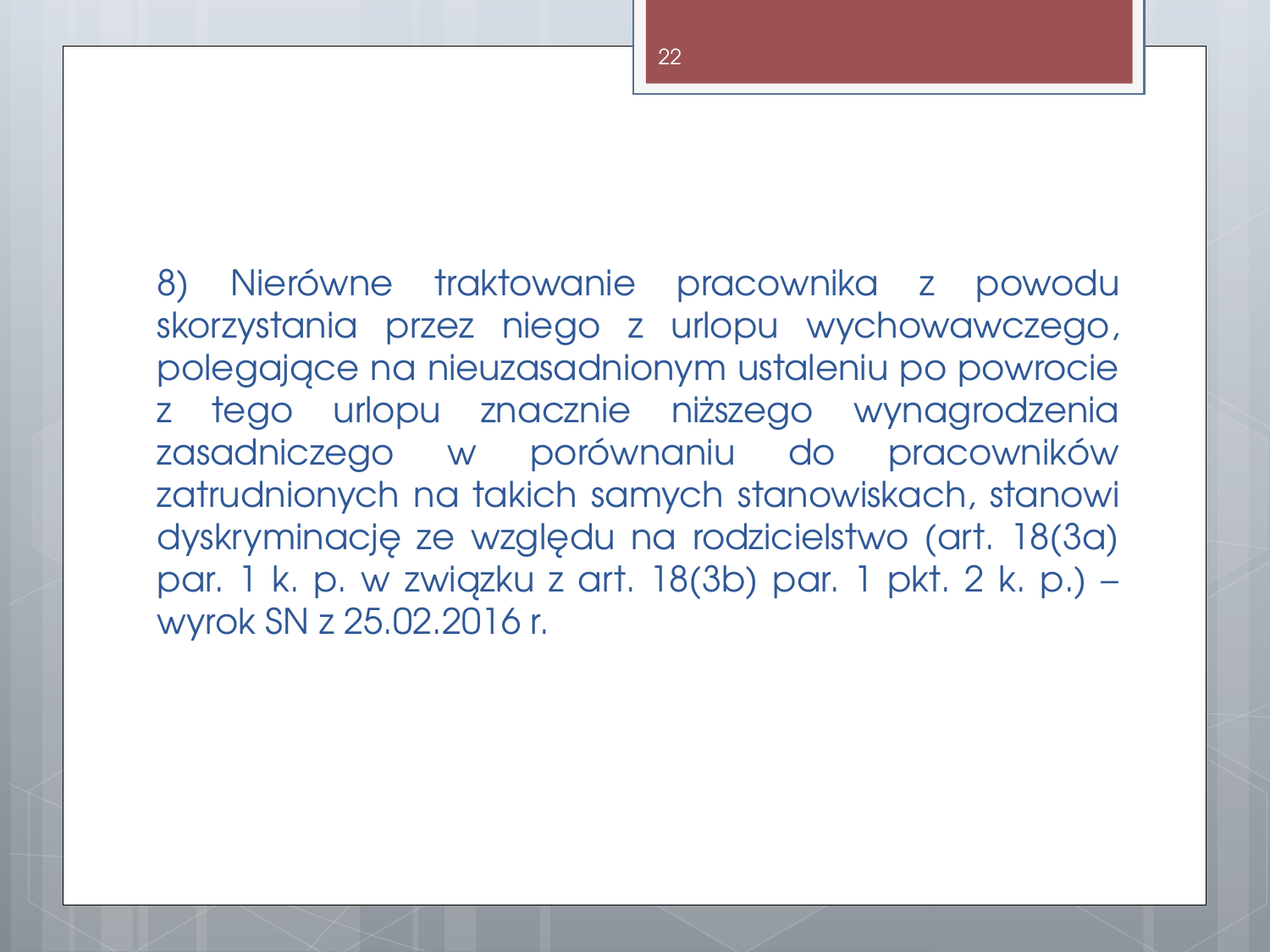

22
8) Nierówne traktowanie pracownika z powodu skorzystania przez niego z urlopu wychowawczego, polegające na nieuzasadnionym ustaleniu po powrocie z tego urlopu znacznie niższego wynagrodzenia zasadniczego w porównaniu do pracowników zatrudnionych na takich samych stanowiskach, stanowi dyskryminację ze względu na rodzicielstwo (art. 18(3a) par. 1 k. p. w związku z art. 18(3b) par. 1 pkt. 2 k. p.) – wyrok SN z 25.02.2016 r.